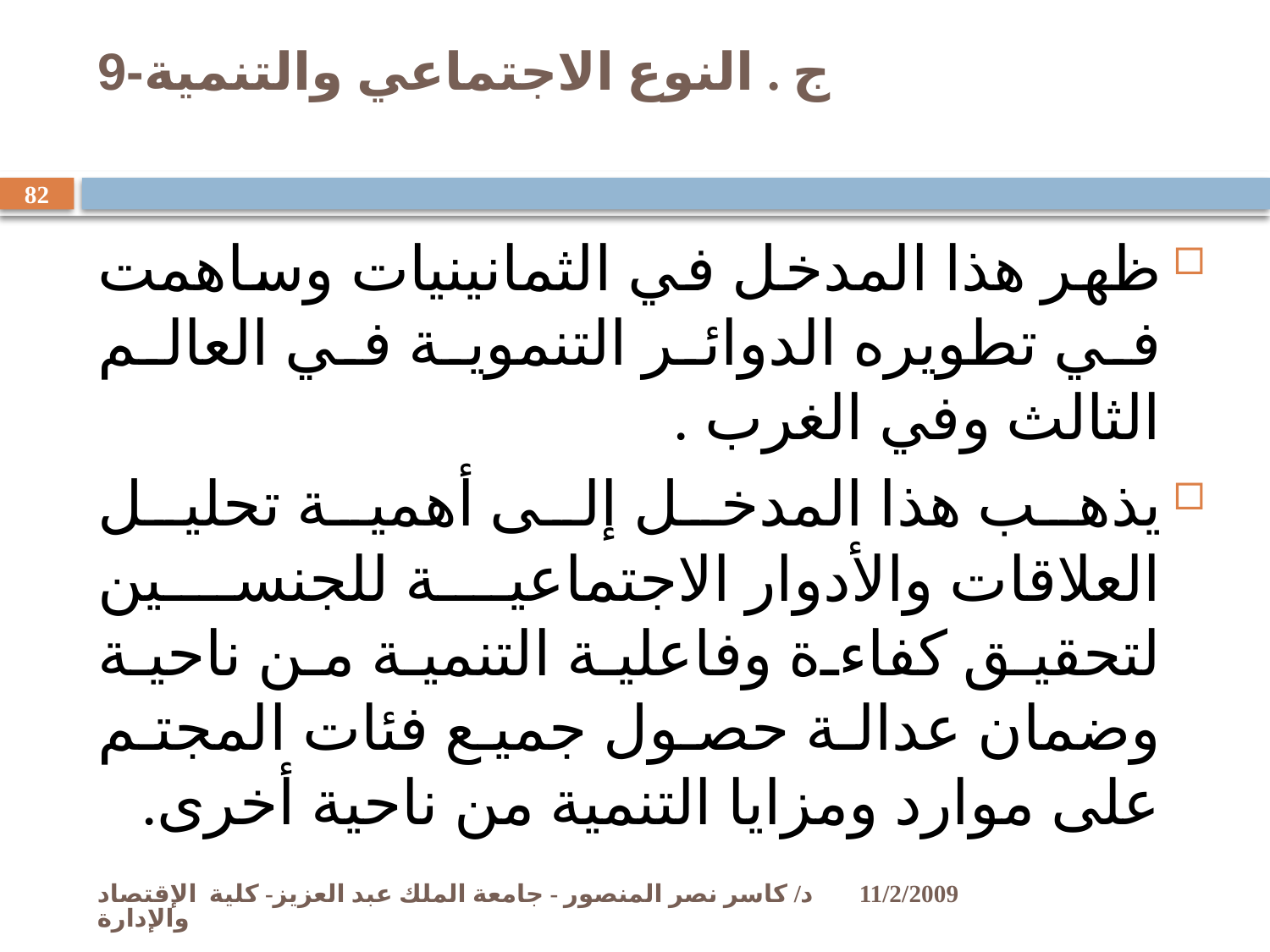

# 9-ج . النوع الاجتماعي والتنمية
82
ظهر هذا المدخل في الثمانينيات وساهمت في تطويره الدوائر التنموية في العالم الثالث وفي الغرب .
يذهب هذا المدخل إلى أهمية تحليل العلاقات والأدوار الاجتماعية للجنسين لتحقيق كفاءة وفاعلية التنمية من ناحية وضمان عدالة حصول جميع فئات المجتم على موارد ومزايا التنمية من ناحية أخرى.

د/ كاسر نصر المنصور - جامعة الملك عبد العزيز- كلية الإقتصاد والإدارة
11/2/2009